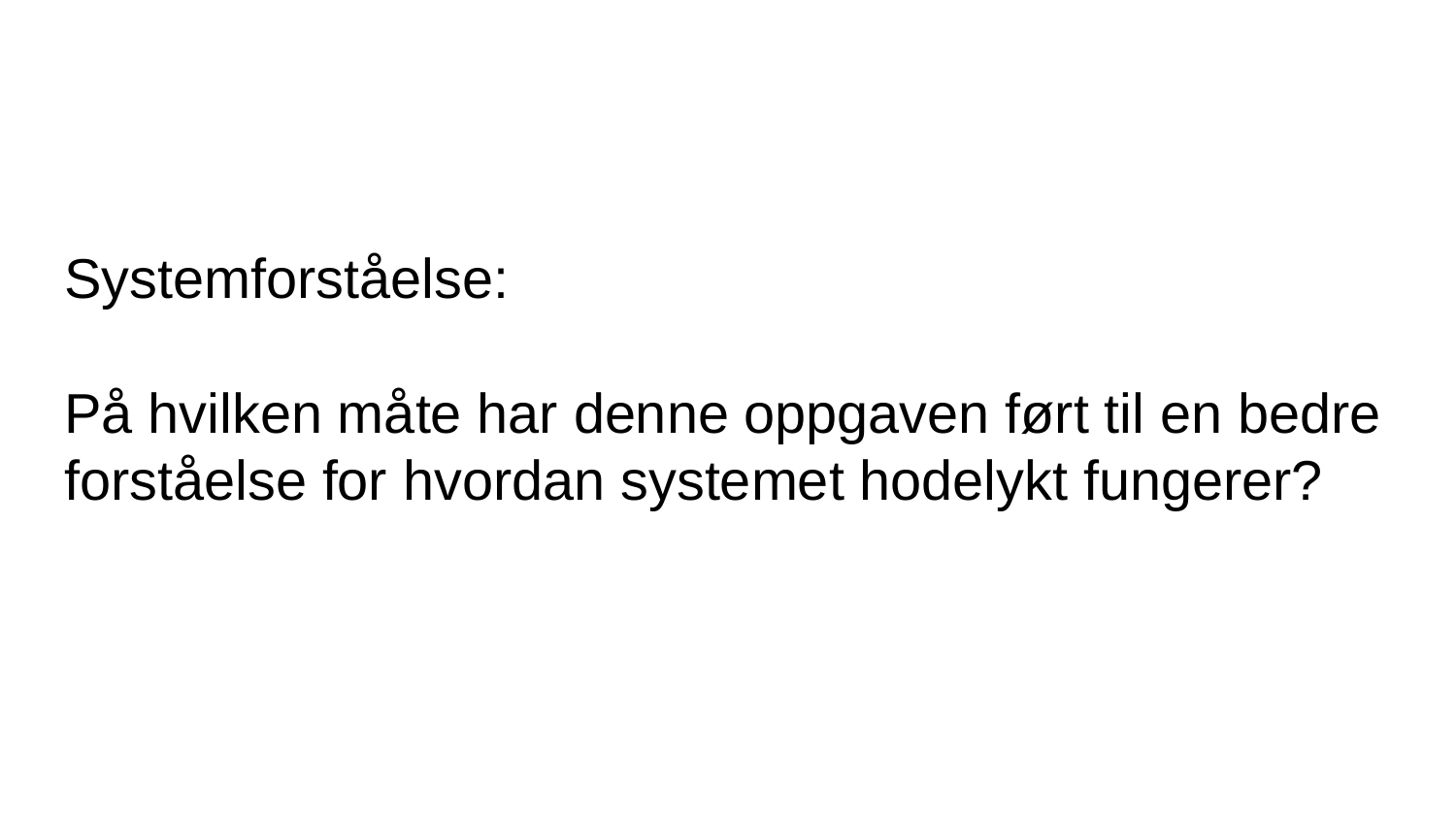

# Systemforståelse:

På hvilken måte har denne oppgaven ført til en bedre forståelse for hvordan systemet hodelykt fungerer?